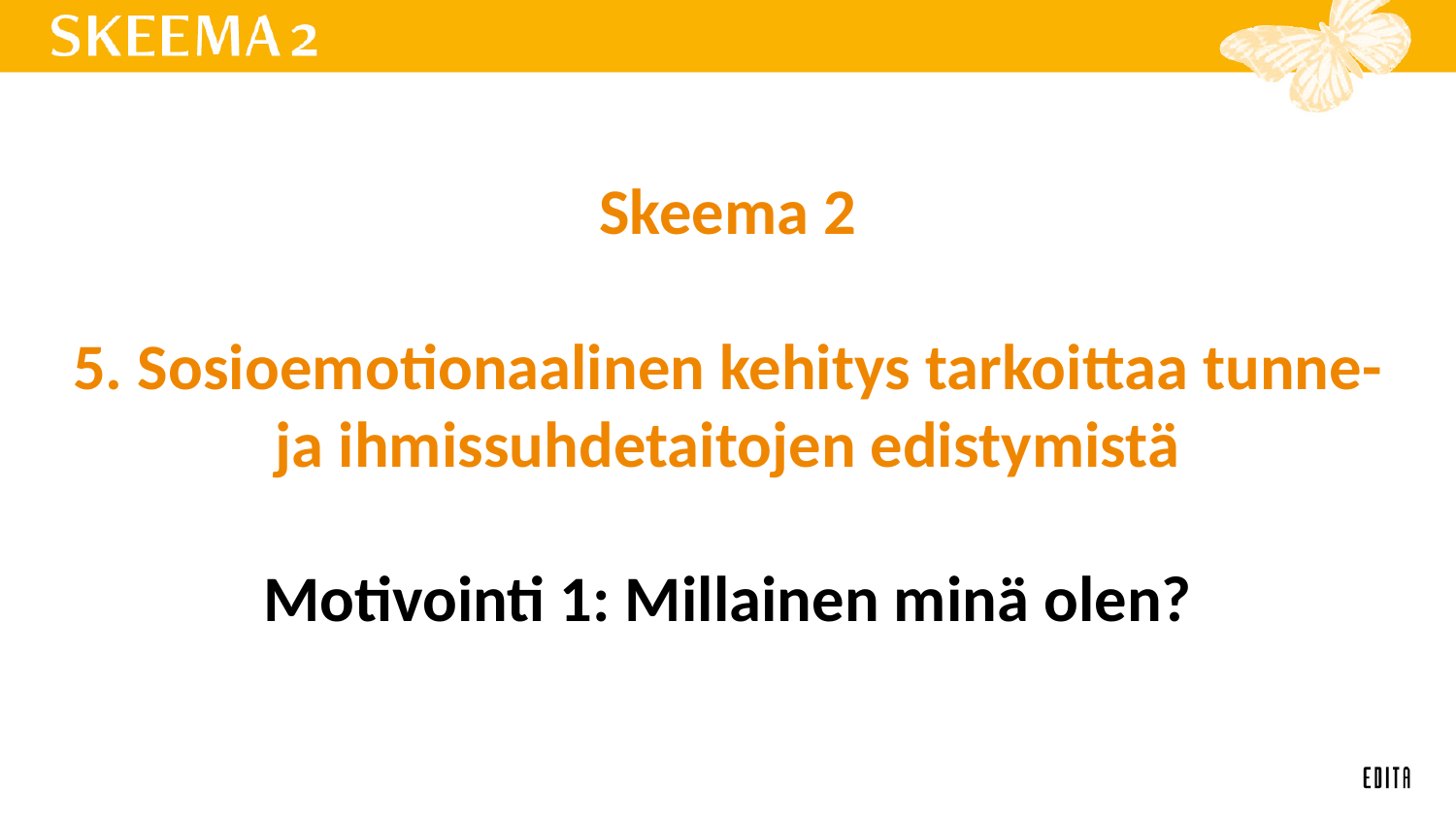

# Skeema 2 5. Sosioemotionaalinen kehitys tarkoittaa tunne- ja ihmissuhdetaitojen edistymistä Motivointi 1: Millainen minä olen?